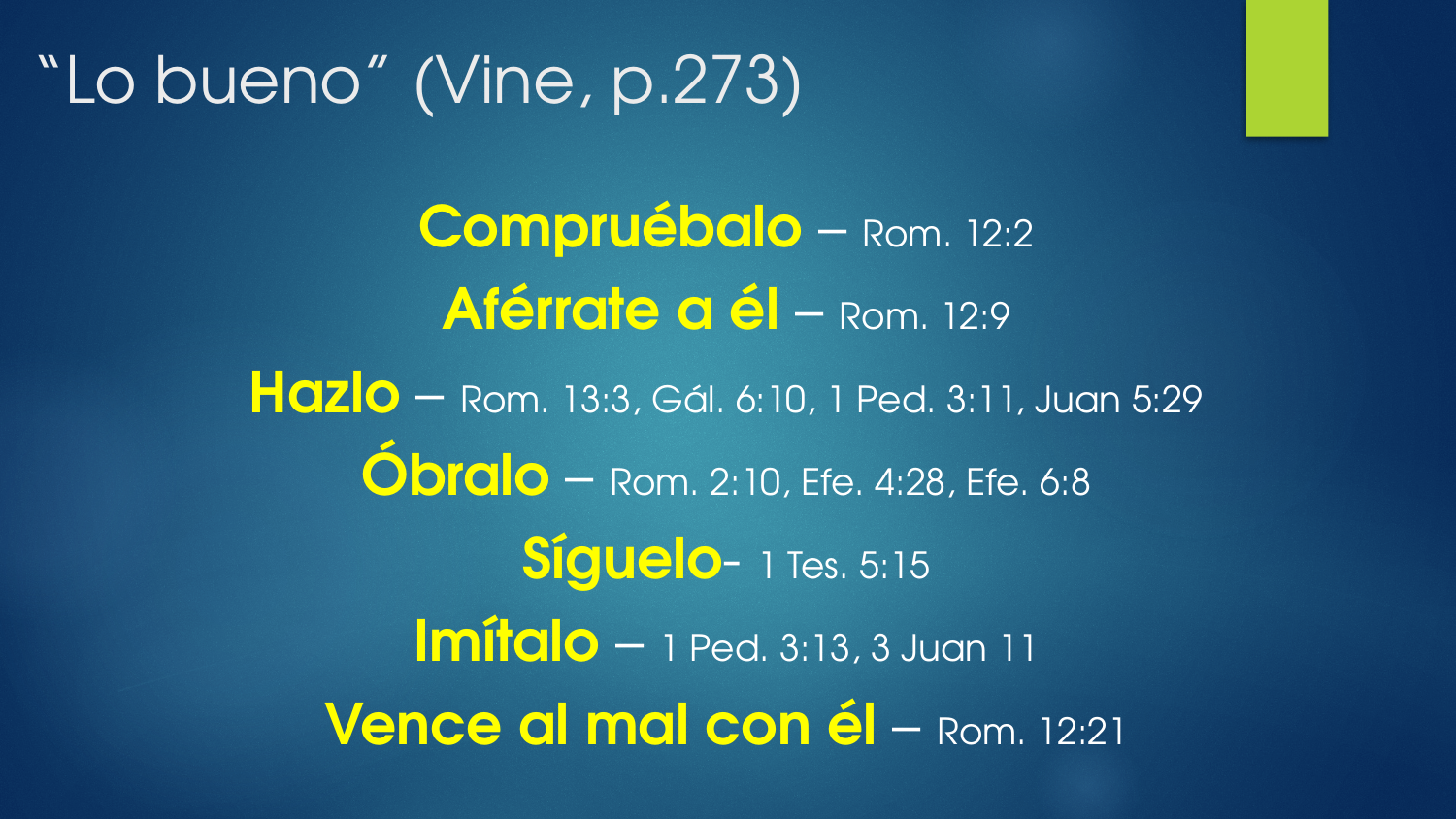

# “Lo bueno” (Vine, p.273)
Compruébalo – Rom. 12:2
Aférrate a él – Rom. 12:9
Hazlo – Rom. 13:3, Gál. 6:10, 1 Ped. 3:11, Juan 5:29
Óbralo – Rom. 2:10, Efe. 4:28, Efe. 6:8
Síguelo- 1 Tes. 5:15
Imítalo – 1 Ped. 3:13, 3 Juan 11
Vence al mal con él – Rom. 12:21